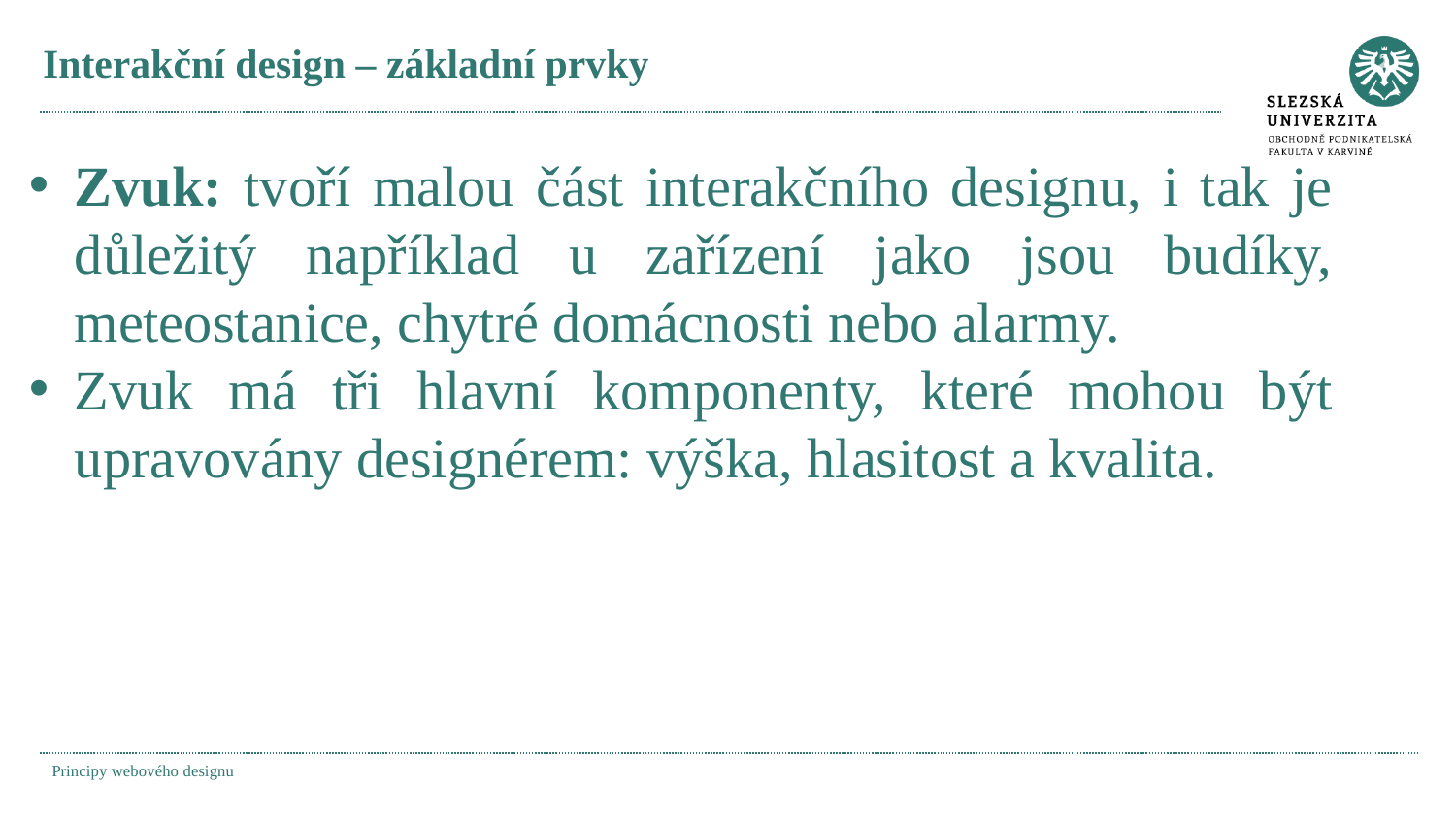

# Interakční design – základní prvky
Zvuk: tvoří malou část interakčního designu, i tak je důležitý například u zařízení jako jsou budíky, meteostanice, chytré domácnosti nebo alarmy.
Zvuk má tři hlavní komponenty, které mohou být upravovány designérem: výška, hlasitost a kvalita.

Principy webového designu